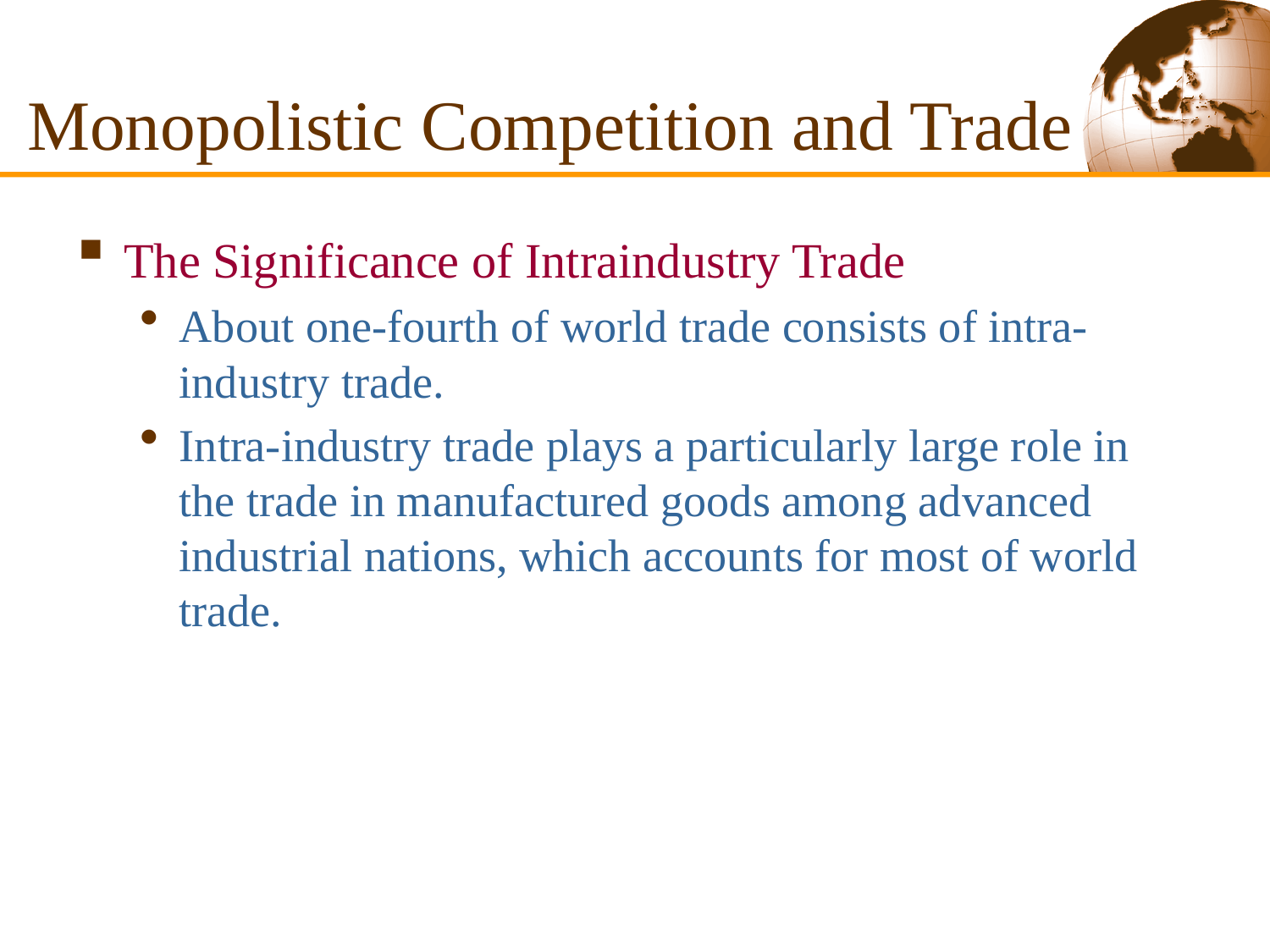

# Monopolistic Competition and Trade
The Significance of Intraindustry Trade
About one-fourth of world trade consists of intra-industry trade.
Intra-industry trade plays a particularly large role in the trade in manufactured goods among advanced industrial nations, which accounts for most of world trade.